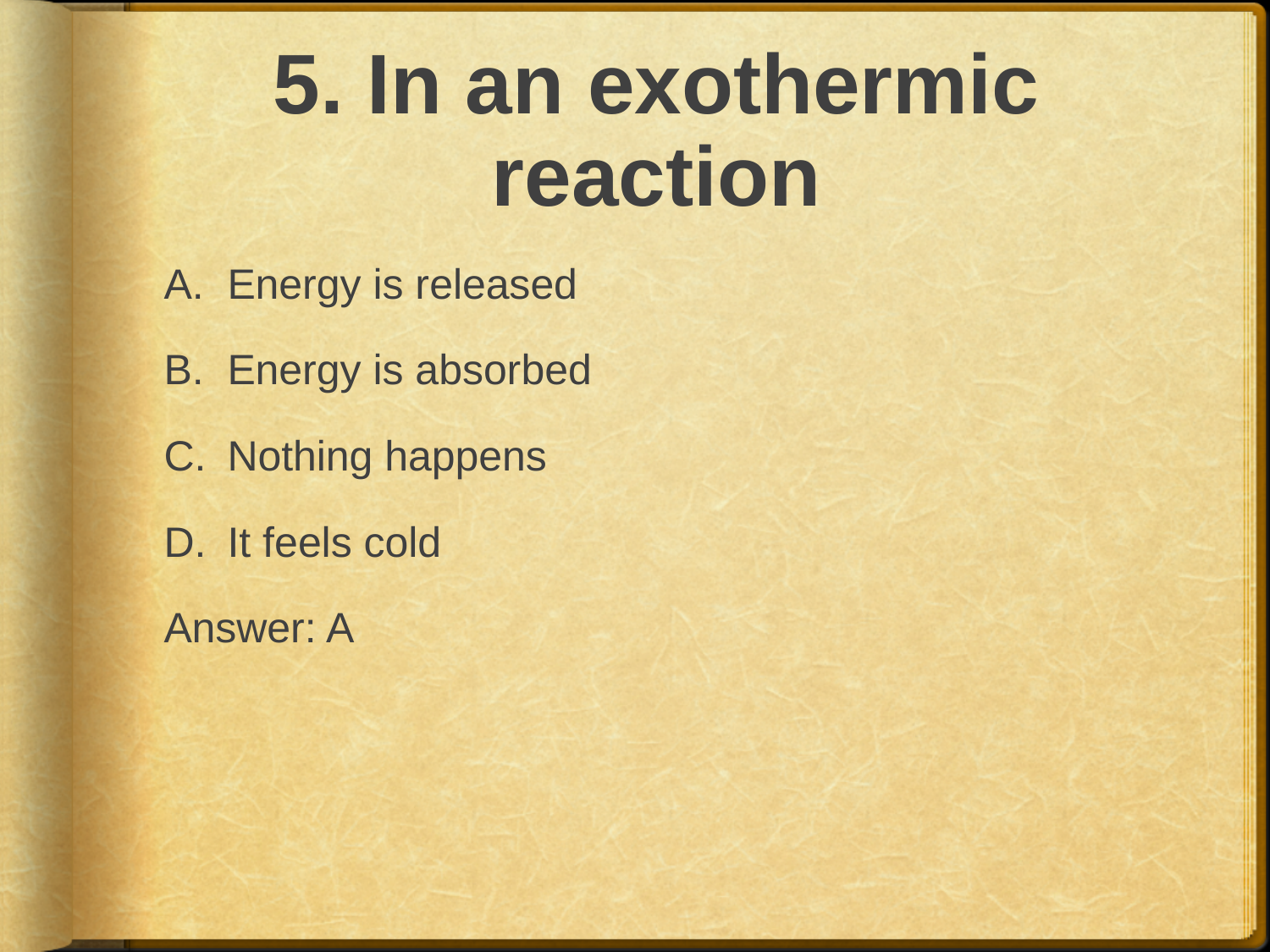

# 5. In an exothermic reaction
Energy is released
Energy is absorbed
Nothing happens
It feels cold
Answer: A